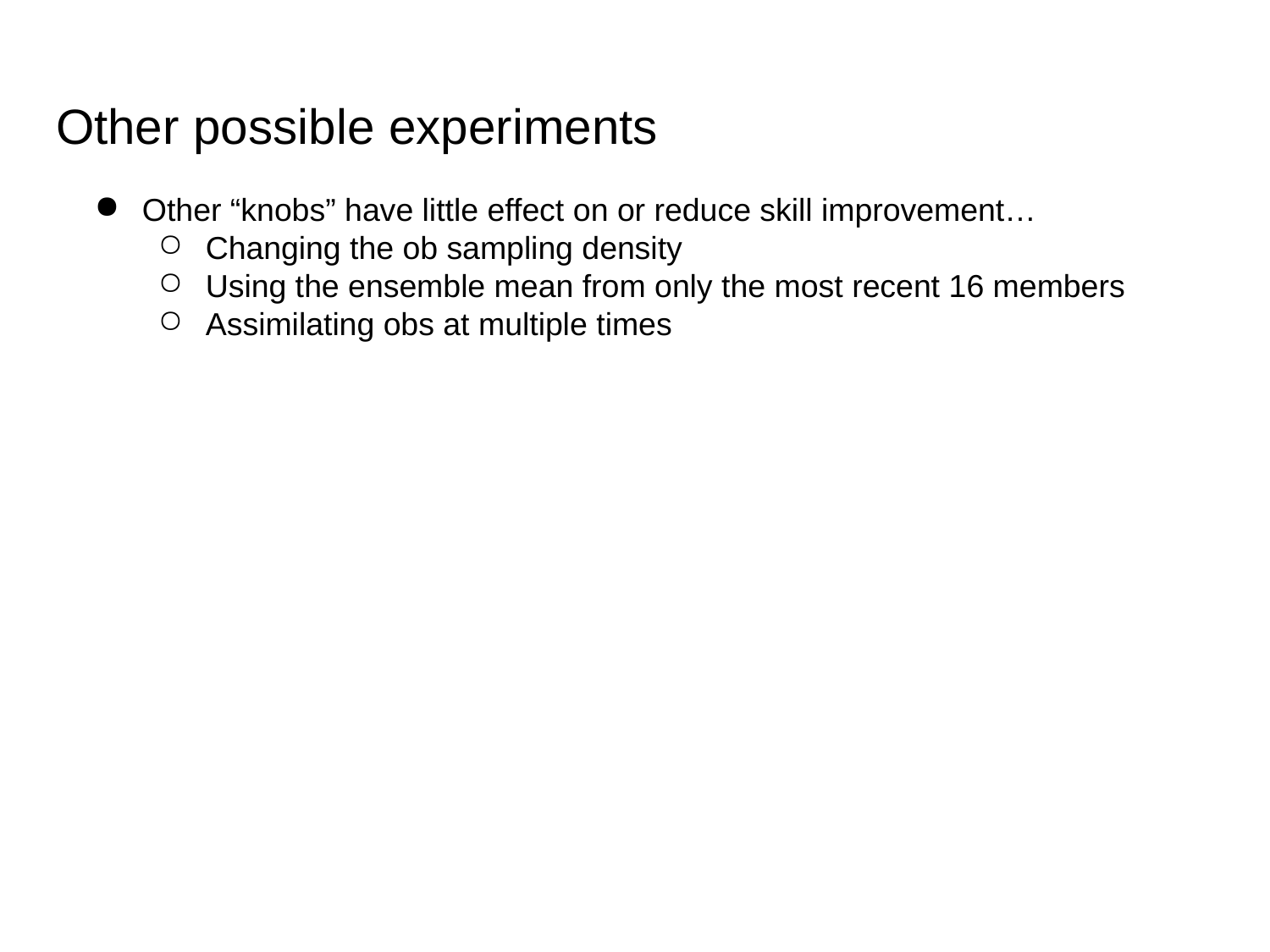

# Other possible experiments
Other “knobs” have little effect on or reduce skill improvement…
Changing the ob sampling density
Using the ensemble mean from only the most recent 16 members
Assimilating obs at multiple times